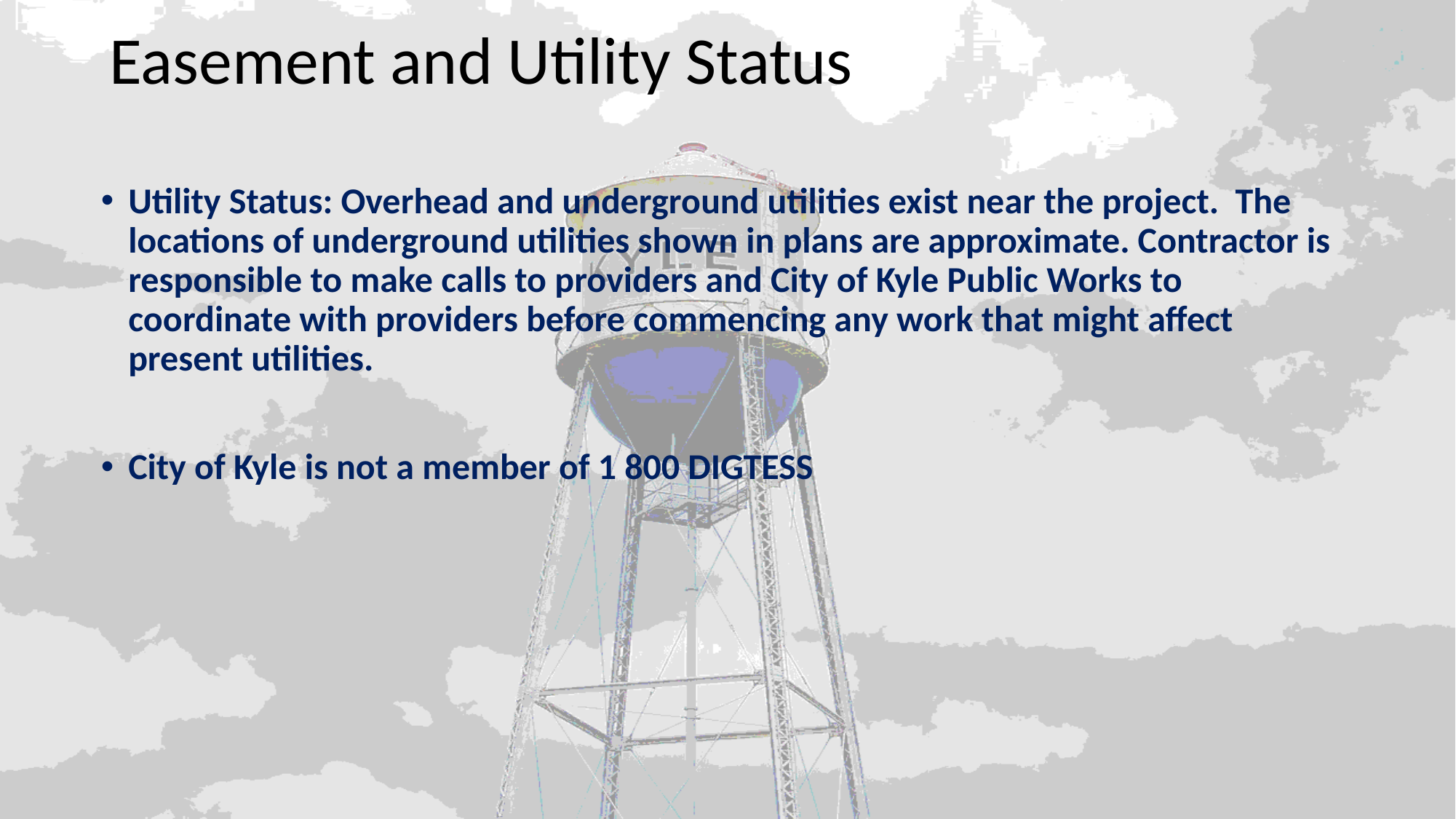

Easement and Utility Status
Utility Status: Overhead and underground utilities exist near the project.  The locations of underground utilities shown in plans are approximate. Contractor is responsible to make calls to providers and City of Kyle Public Works to coordinate with providers before commencing any work that might affect present utilities.

City of Kyle is not a member of 1 800 DIGTESS